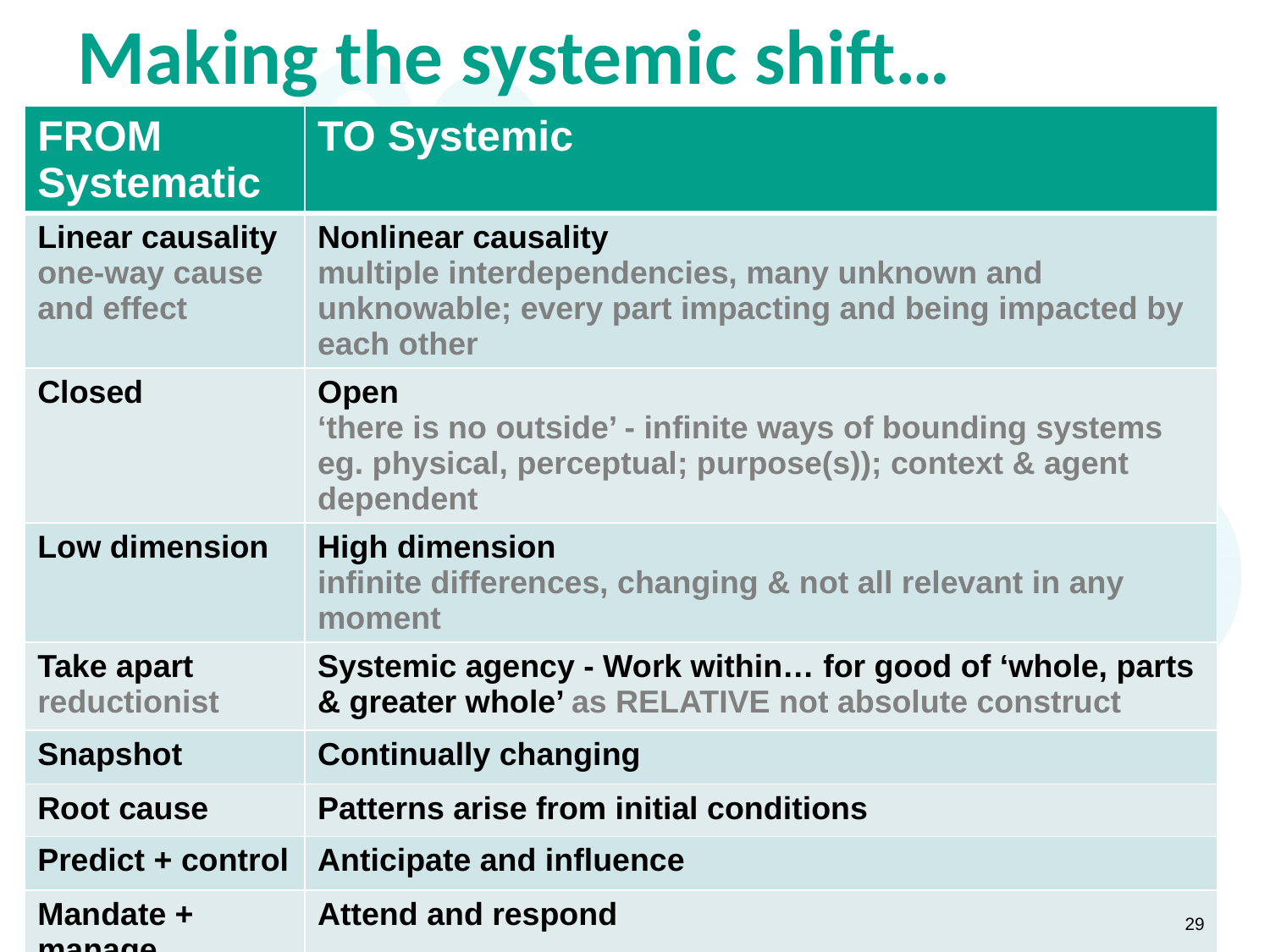

# Making the systemic shift…
| FROM Systematic | TO Systemic |
| --- | --- |
| Linear causality one-way cause and effect | Nonlinear causality multiple interdependencies, many unknown and unknowable; every part impacting and being impacted by each other |
| Closed | Open ‘there is no outside’ - infinite ways of bounding systems eg. physical, perceptual; purpose(s)); context & agent dependent |
| Low dimension | High dimension infinite differences, changing & not all relevant in any moment |
| Take apart reductionist | Systemic agency - Work within… for good of ‘whole, parts & greater whole’ as RELATIVE not absolute construct |
| Snapshot | Continually changing |
| Root cause | Patterns arise from initial conditions |
| Predict + control | Anticipate and influence |
| Mandate + manage | Attend and respond |
29